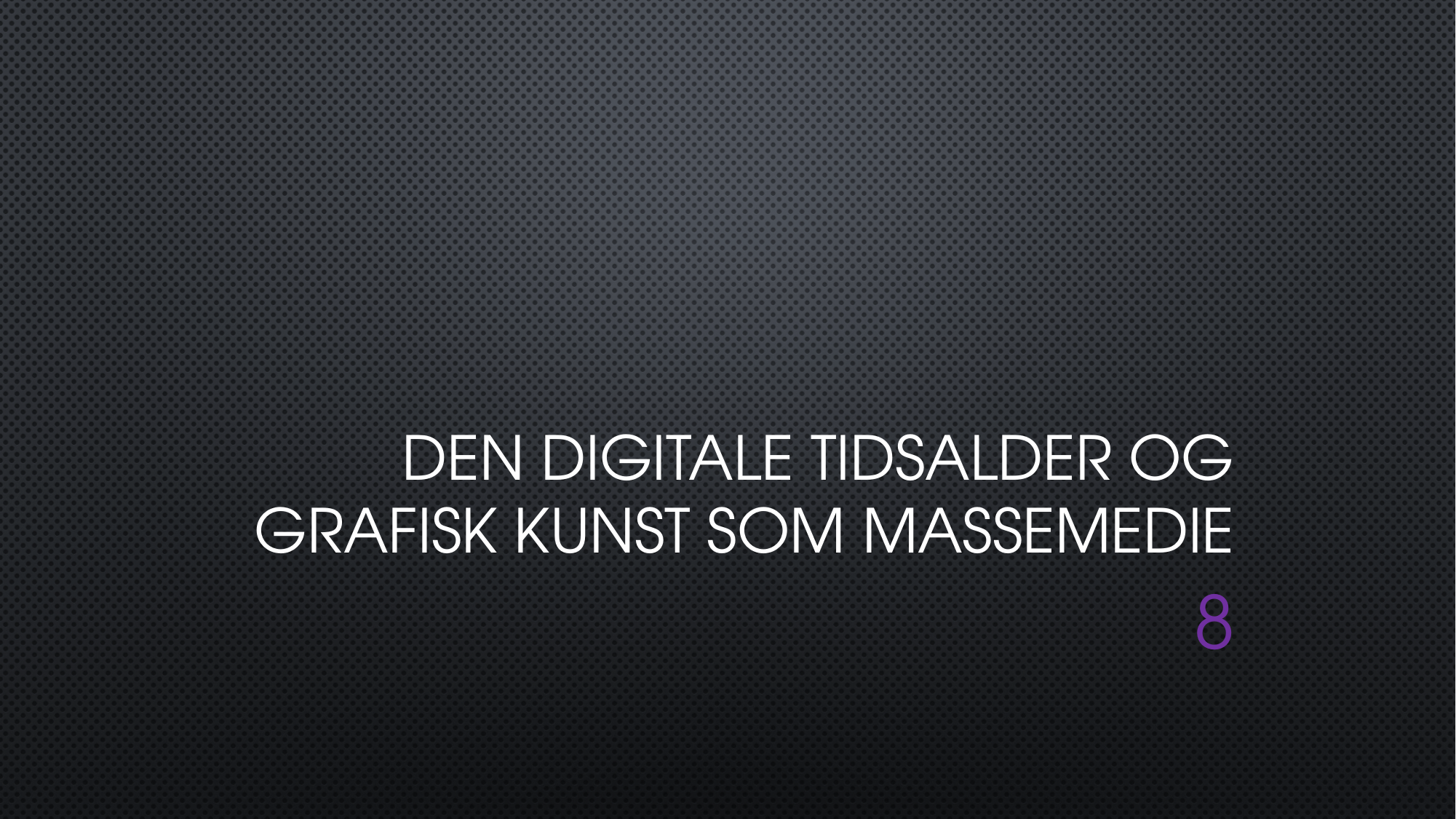

# Den digitale tidsalder og grafisk kunst som massemedie
8